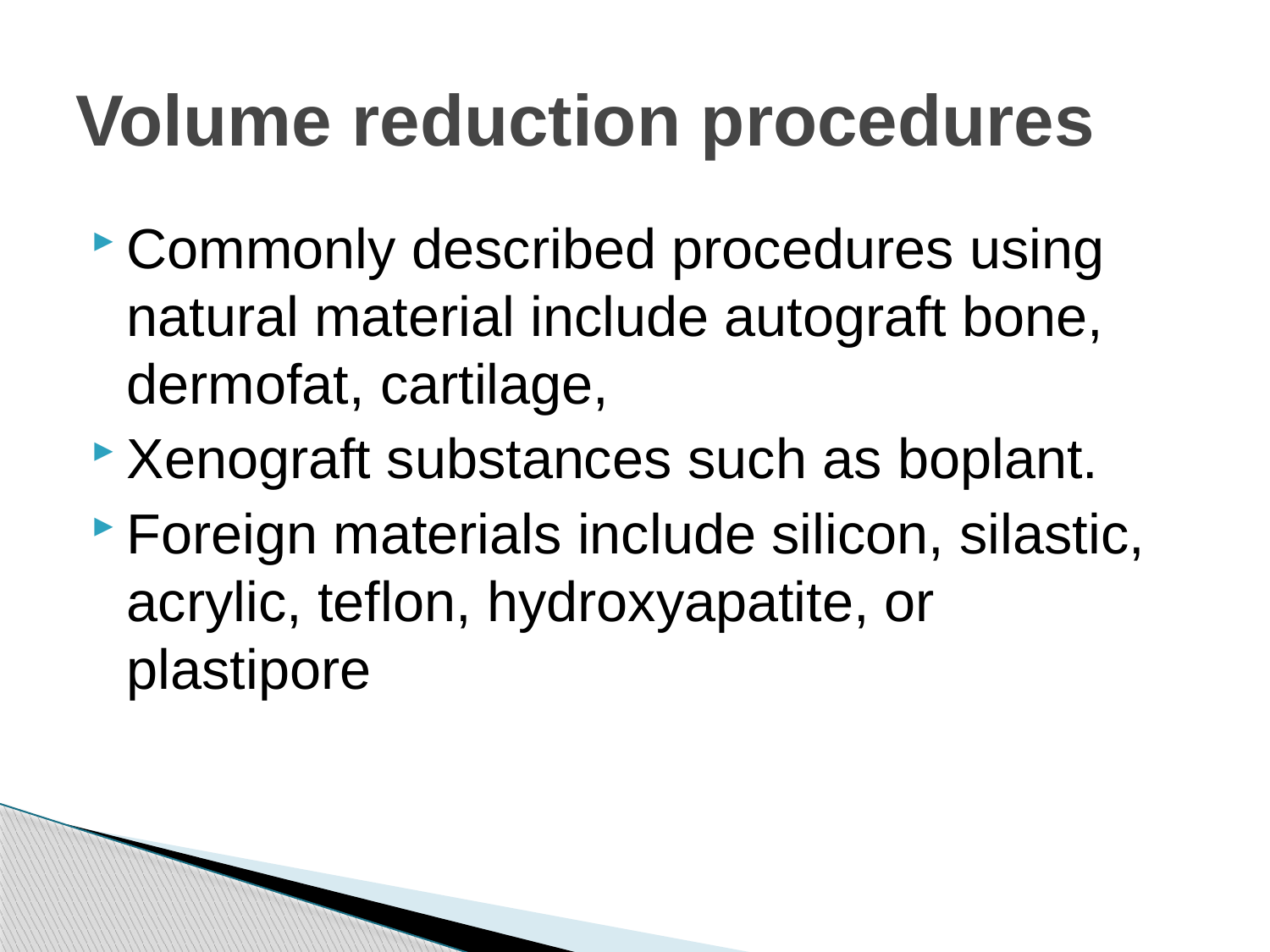

# Volume reduction procedures
Commonly described procedures using natural material include autograft bone, dermofat, cartilage,
Xenograft substances such as boplant.
Foreign materials include silicon, silastic, acrylic, teflon, hydroxyapatite, or plastipore